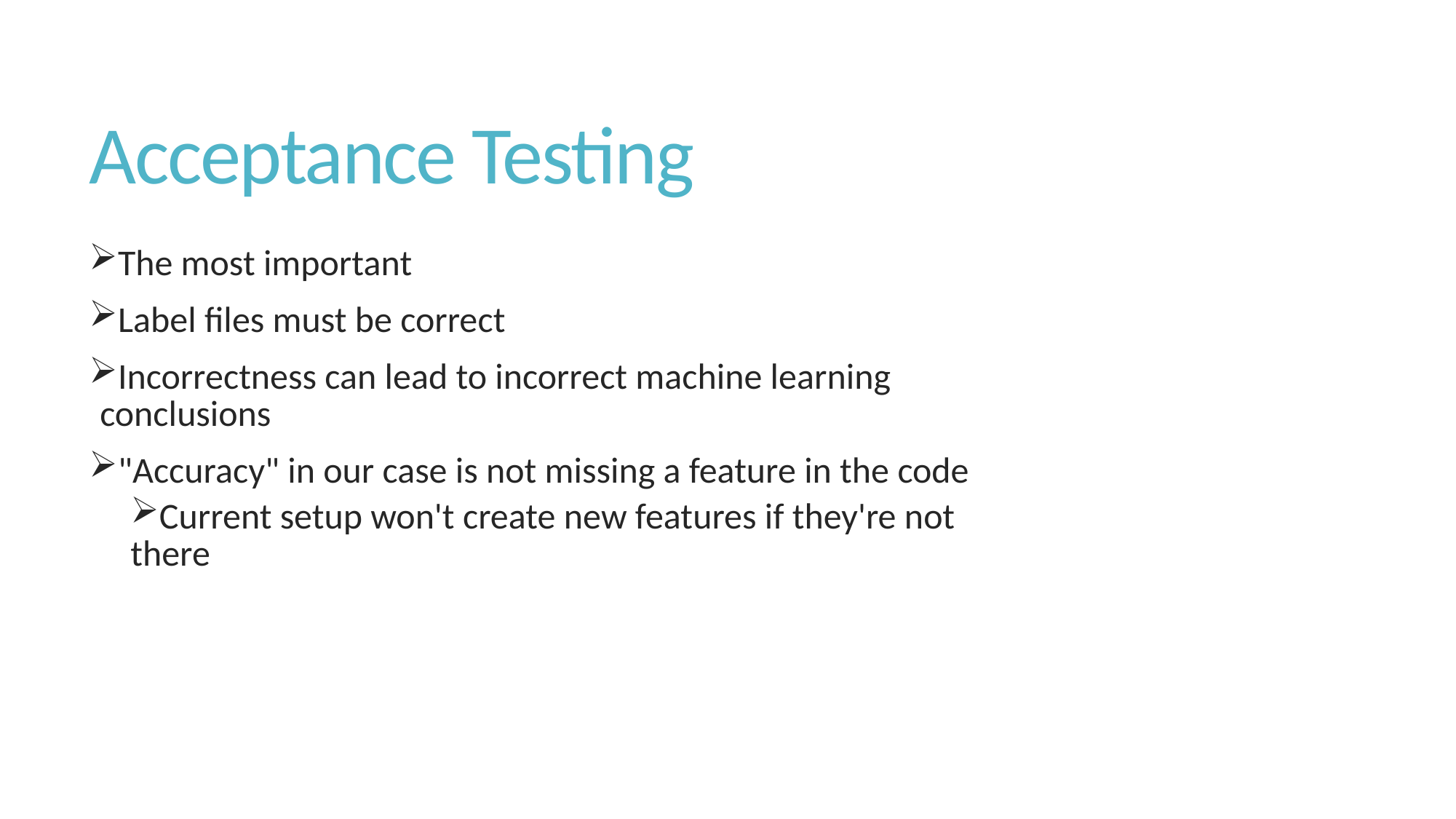

# Acceptance Testing
The most important
Label files must be correct
Incorrectness can lead to incorrect machine learning conclusions
"Accuracy" in our case is not missing a feature in the code
Current setup won't create new features if they're not there